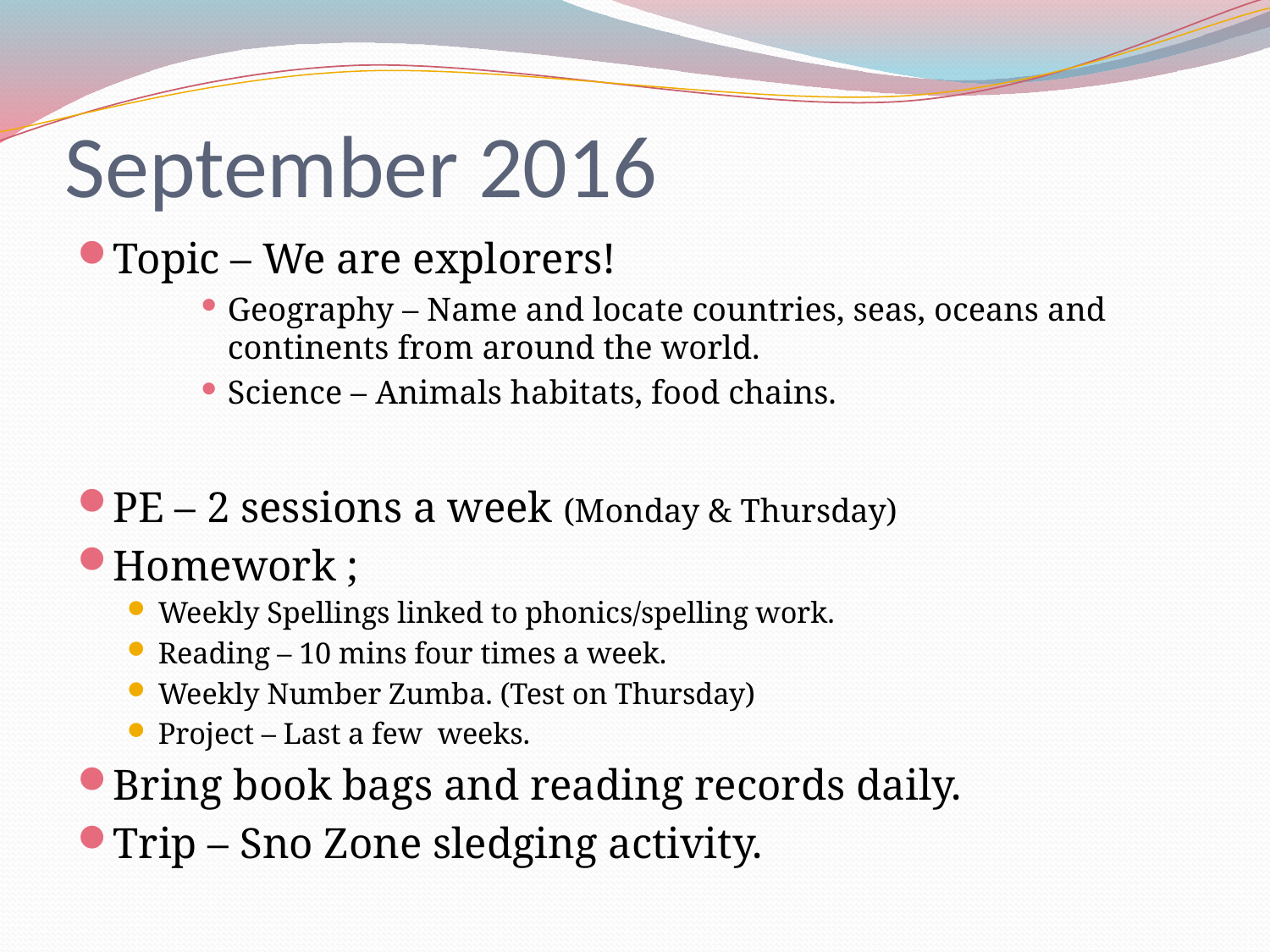

# September 2016
Topic – We are explorers!
Geography – Name and locate countries, seas, oceans and continents from around the world.
Science – Animals habitats, food chains.

PE – 2 sessions a week (Monday & Thursday)
Homework ;
Weekly Spellings linked to phonics/spelling work.
Reading – 10 mins four times a week.
Weekly Number Zumba. (Test on Thursday)
Project – Last a few  weeks.
Bring book bags and reading records daily.
Trip – Sno Zone sledging activity.